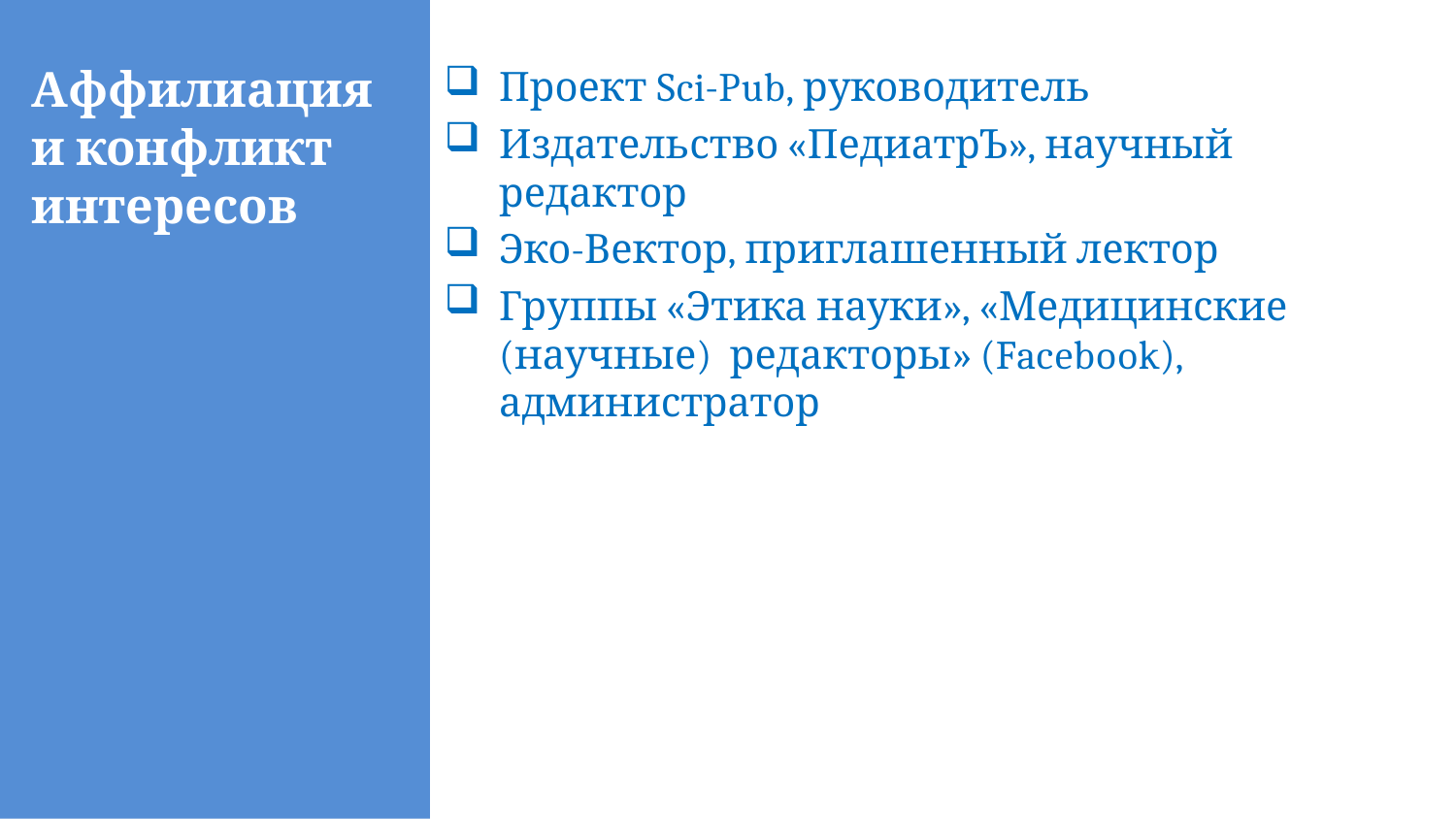

# Аффилиация и конфликт интересов
Проект Sci-Pub, руководитель
Издательство «ПедиатрЪ», научный редактор
Эко-Вектор, приглашенный лектор
Группы «Этика науки», «Медицинские (научные)  редакторы» (Facebook), администратор